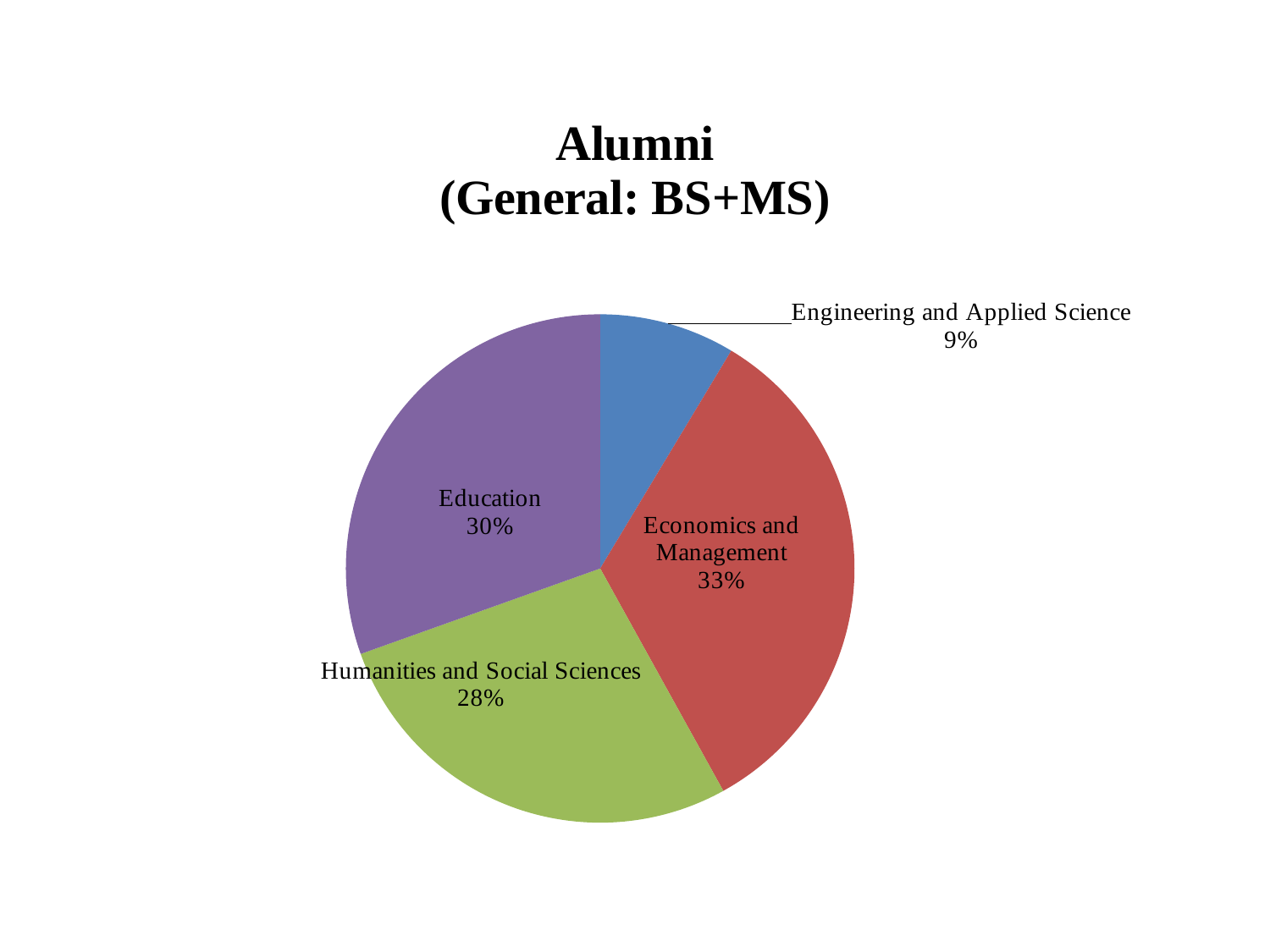

### Chart: Alumni
(General: BS+MS)

| Category | Total |
|---|---|
| Engineering and Applied Science | 15.0 |
| Economics and Management | 58.0 |
| Humanities and Social Sciences | 48.0 |
| Education | 53.0 |